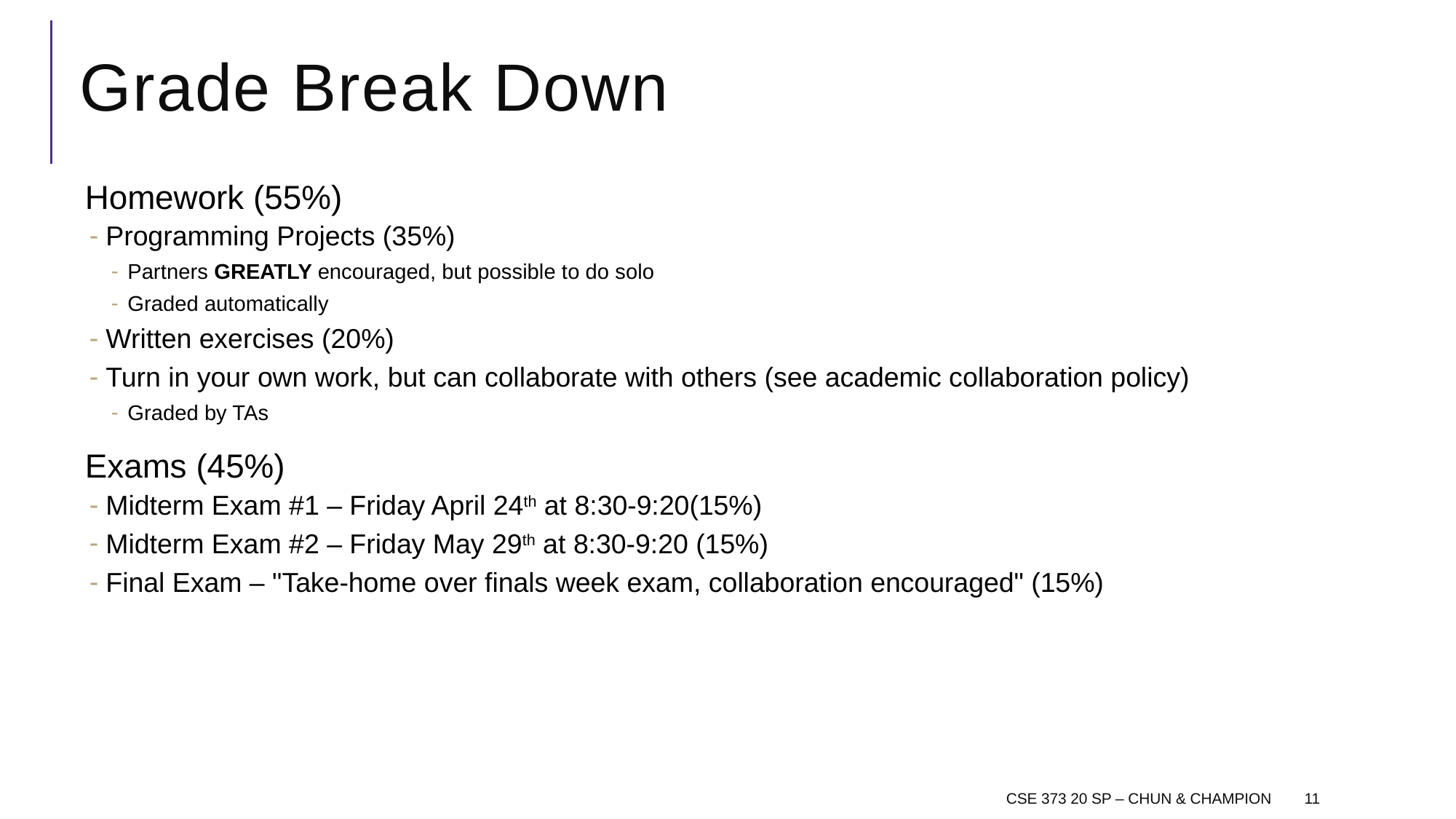

# Grade Break Down
Homework (55%)
Programming Projects (35%)
Partners GREATLY encouraged, but possible to do solo
Graded automatically
Written exercises (20%)
Turn in your own work, but can collaborate with others (see academic collaboration policy)
Graded by TAs
Exams (45%)
Midterm Exam #1 – Friday April 24th at 8:30-9:20(15%)
Midterm Exam #2 – Friday May 29th at 8:30-9:20 (15%)
Final Exam – "Take-home over finals week exam, collaboration encouraged" (15%)
CSE 373 20 Sp – Chun & Champion
11